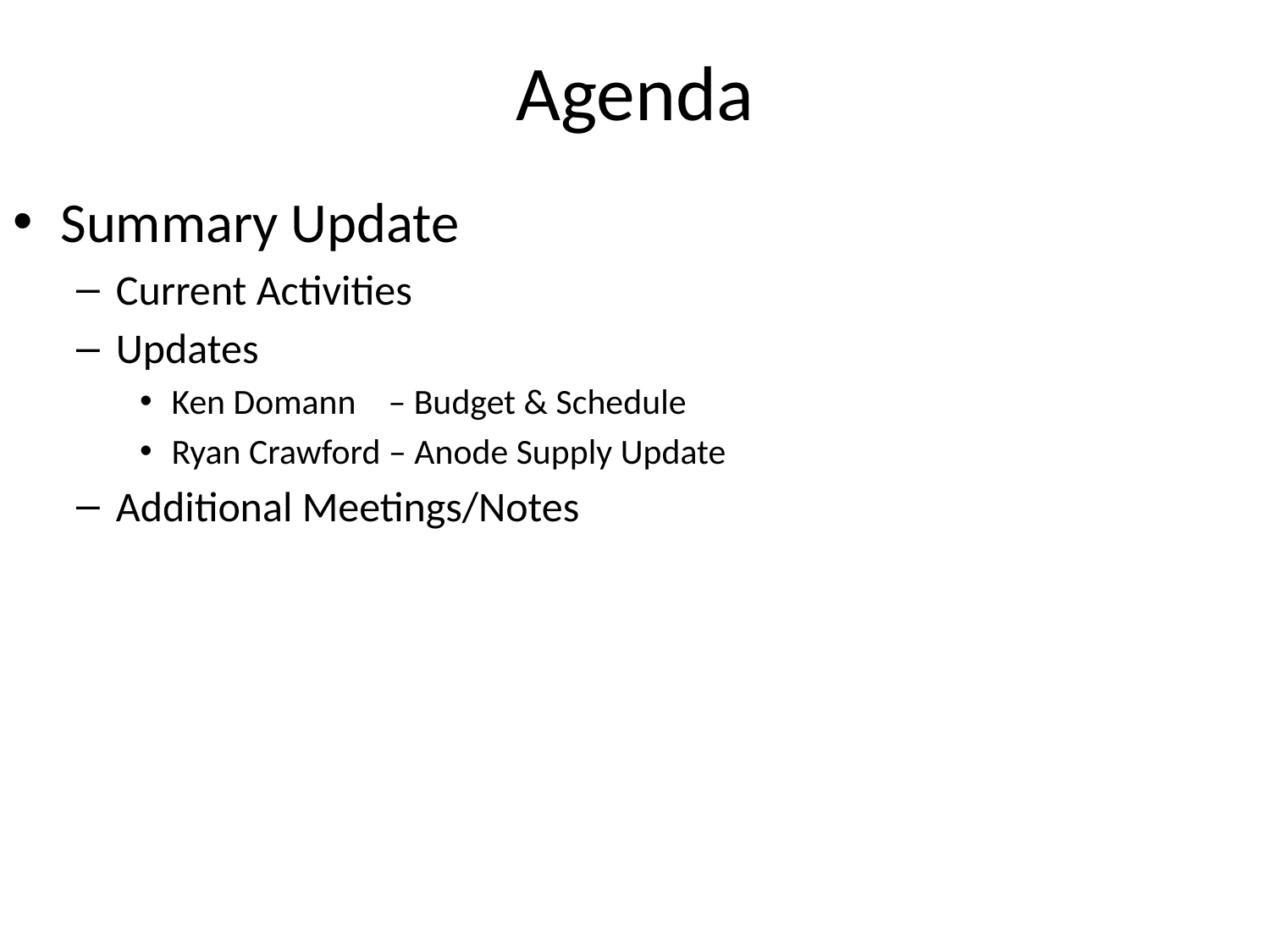

# Agenda
Summary Update
Current Activities
Updates
Ken Domann    – Budget & Schedule
Ryan Crawford – Anode Supply Update
Additional Meetings/Notes